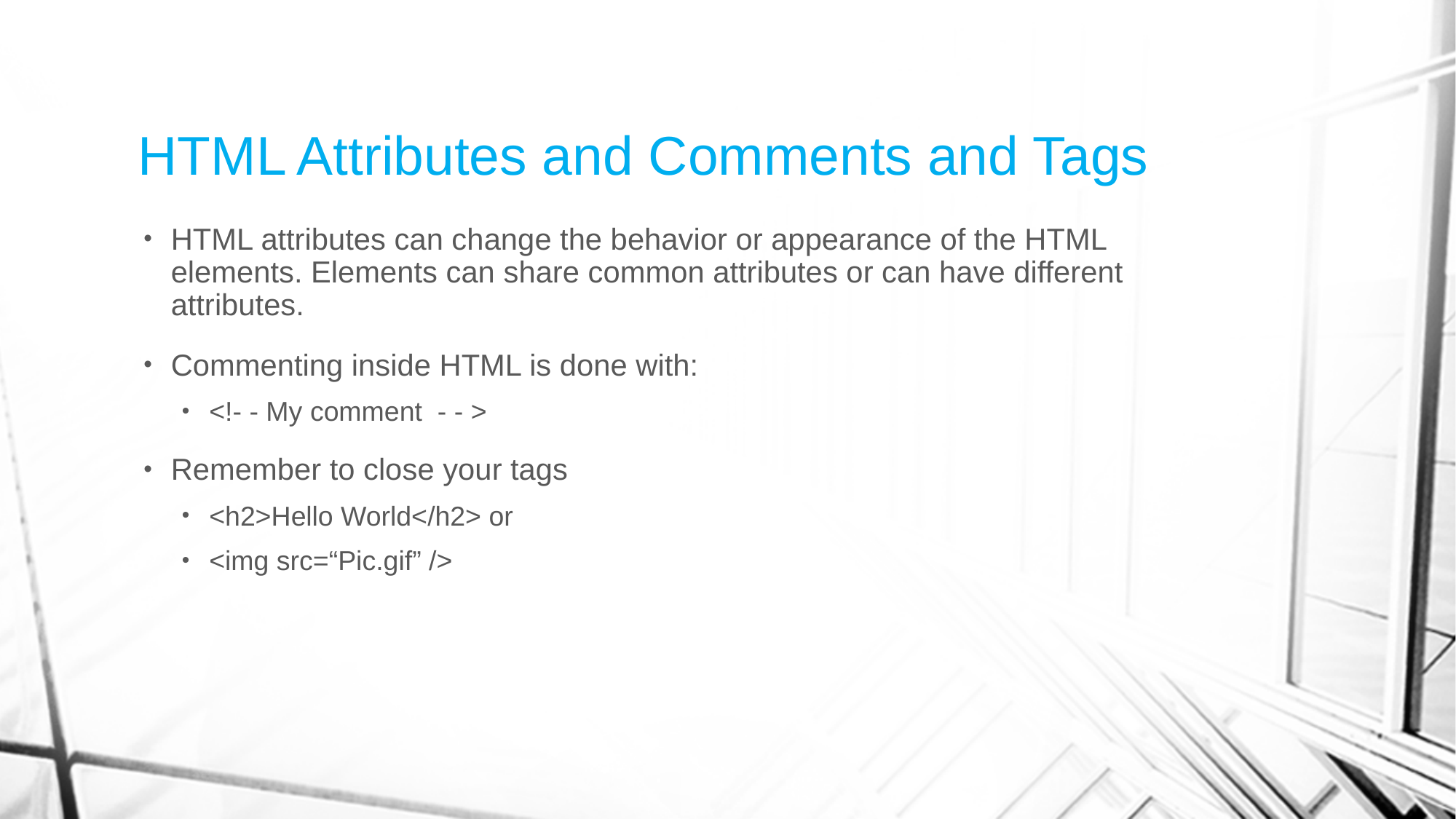

# HTML Attributes and Comments and Tags
HTML attributes can change the behavior or appearance of the HTML elements. Elements can share common attributes or can have different attributes.
Commenting inside HTML is done with:
<!- - My comment  - - >
Remember to close your tags
<h2>Hello World</h2> or
<img src=“Pic.gif” />